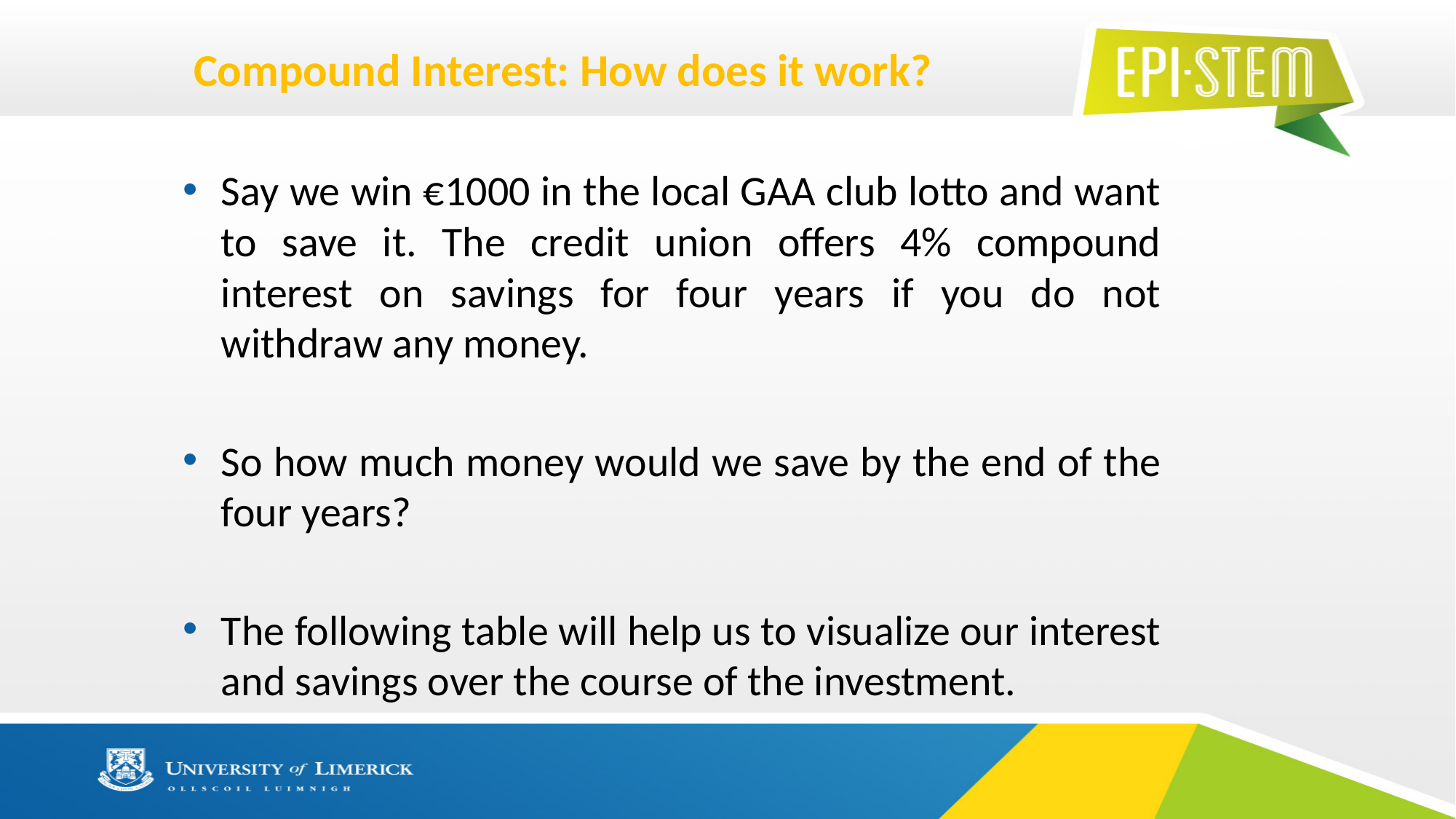

# Compound Interest: How does it work?
Say we win €1000 in the local GAA club lotto and want to save it. The credit union offers 4% compound interest on savings for four years if you do not withdraw any money.

So how much money would we save by the end of the four years?

The following table will help us to visualize our interest and savings over the course of the investment.